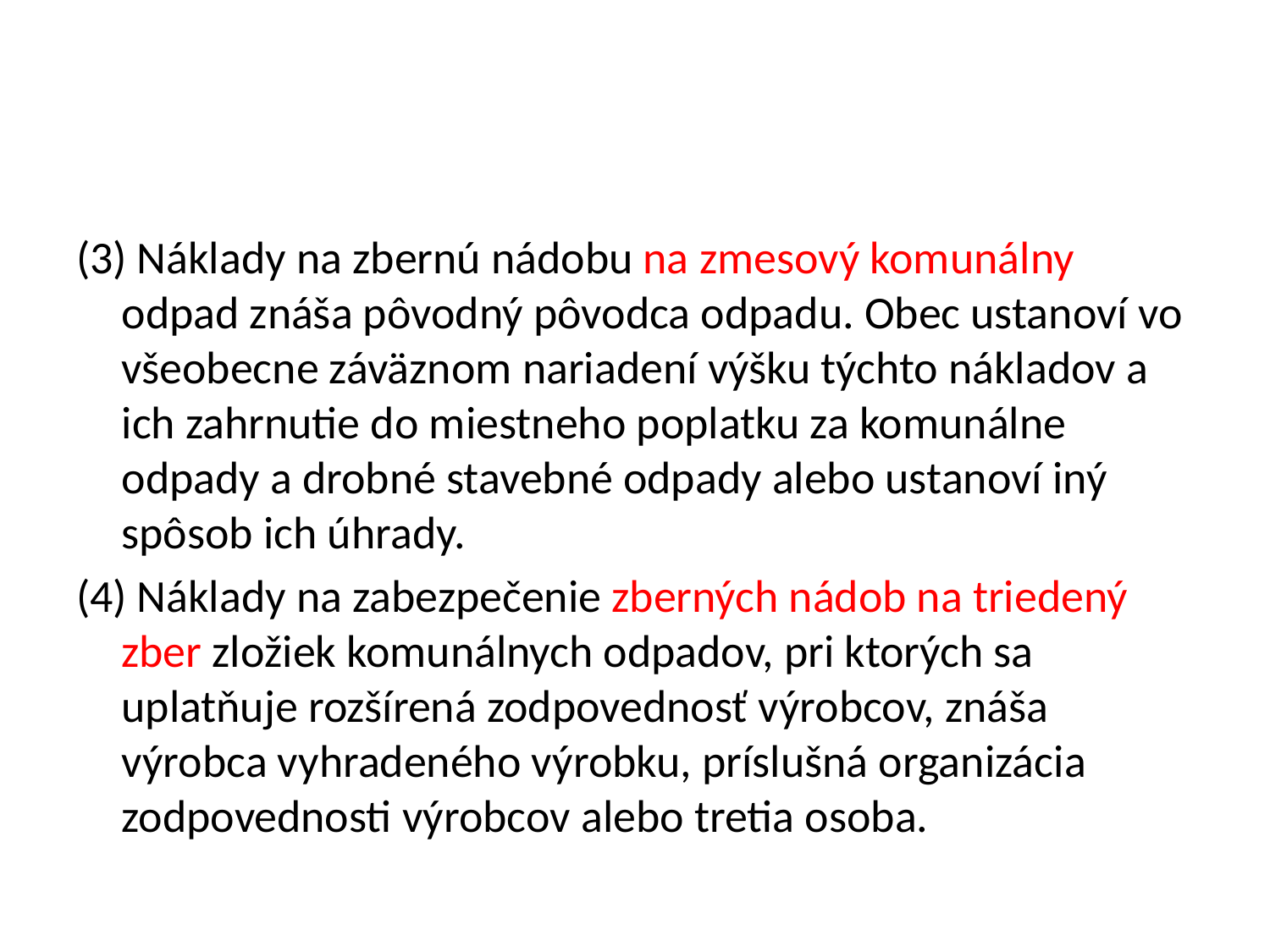

#
(3) Náklady na zbernú nádobu na zmesový komunálny odpad znáša pôvodný pôvodca odpadu. Obec ustanoví vo všeobecne záväznom nariadení výšku týchto nákladov a ich zahrnutie do miestneho poplatku za komunálne odpady a drobné stavebné odpady alebo ustanoví iný spôsob ich úhrady.
(4) Náklady na zabezpečenie zberných nádob na triedený zber zložiek komunálnych odpadov, pri ktorých sa uplatňuje rozšírená zodpovednosť výrobcov, znáša výrobca vyhradeného výrobku, príslušná organizácia zodpovednosti výrobcov alebo tretia osoba.